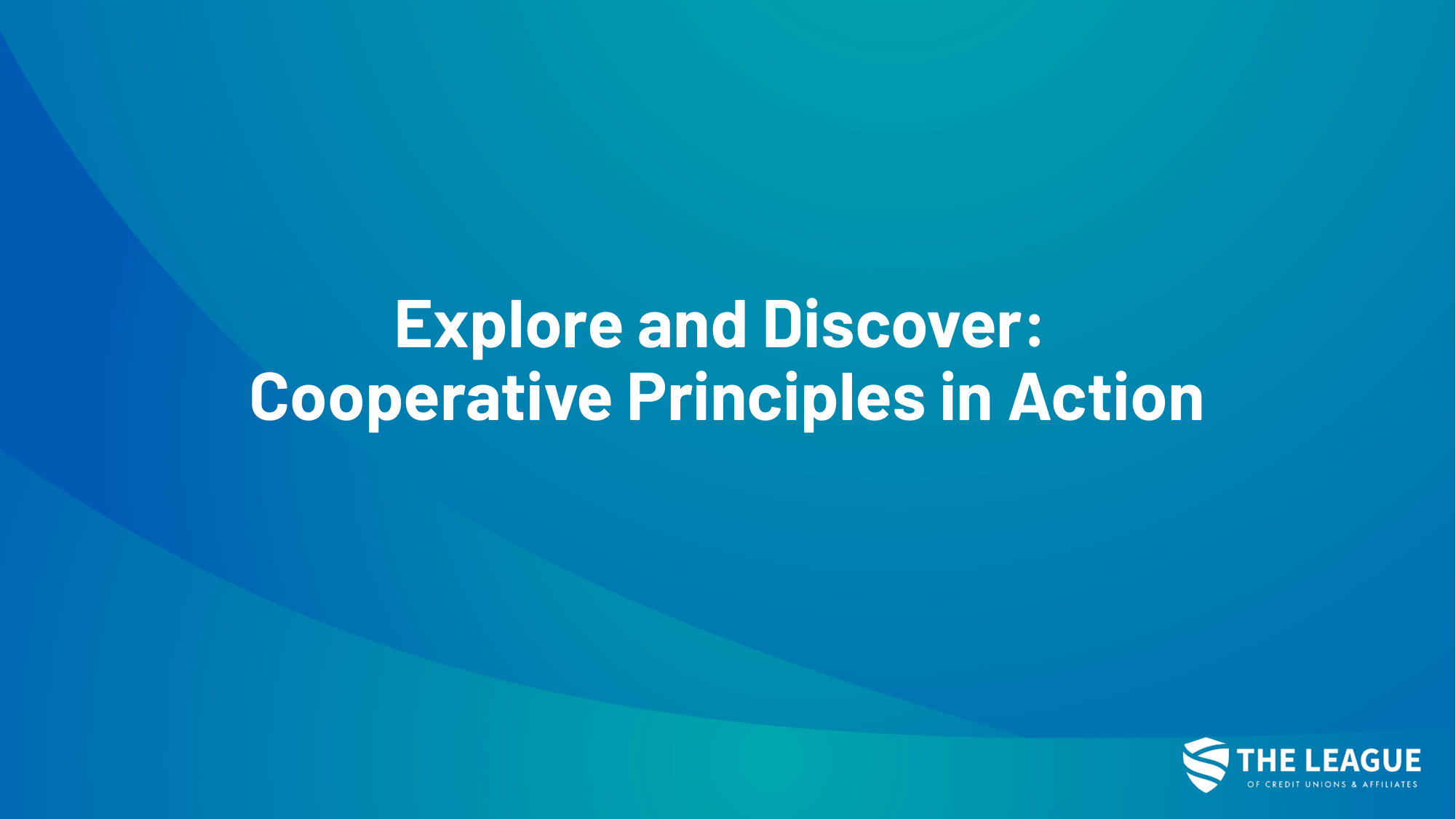

# Explore and Discover: Cooperative Principles in Action